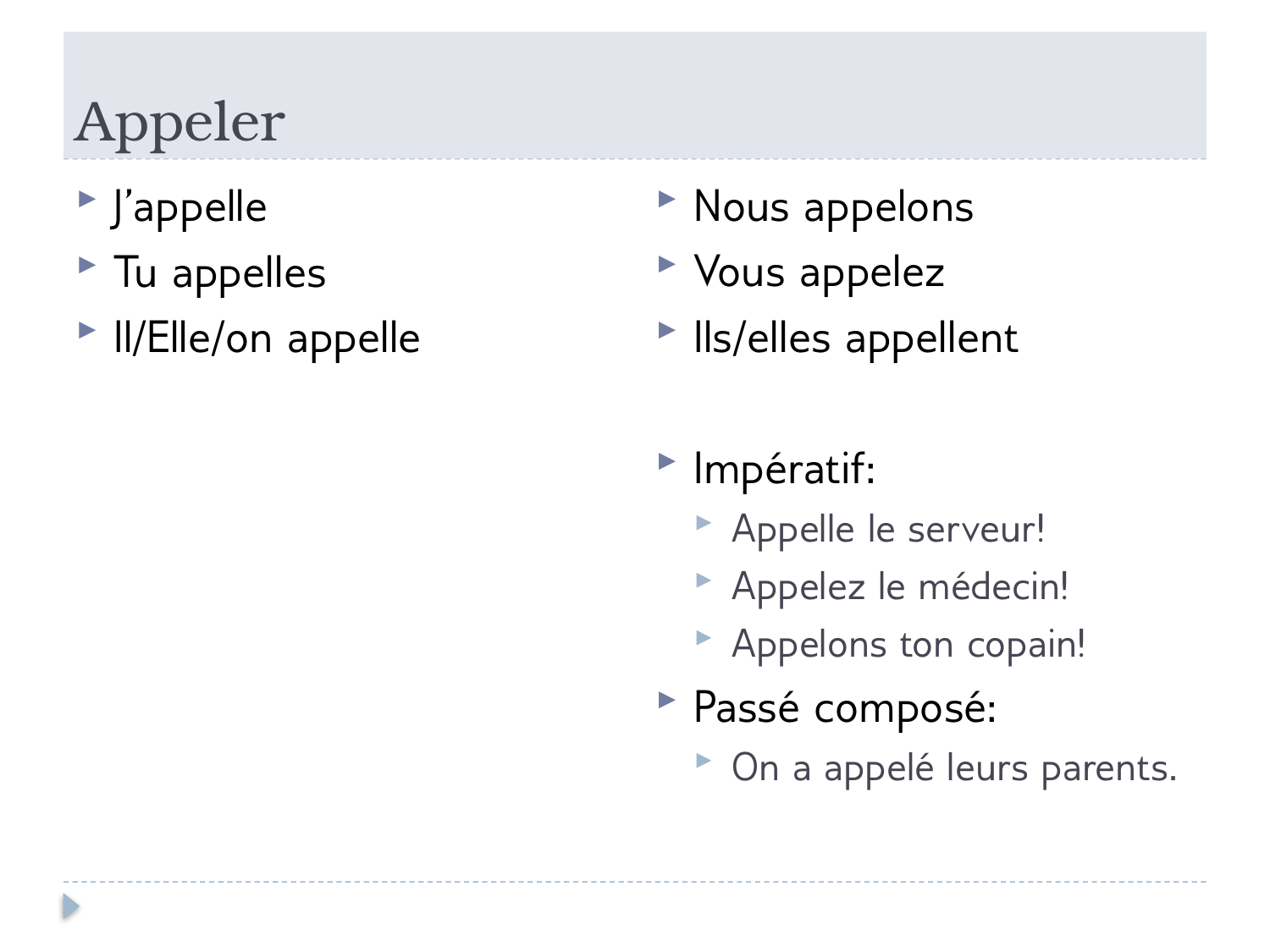

# Appeler
Nous appelons
Vous appelez
Ils/elles appellent

Impératif:
Appelle le serveur!
Appelez le médecin!
Appelons ton copain!
Passé composé:
On a appelé leurs parents.

J’appelle
Tu appelles
Il/Elle/on appelle